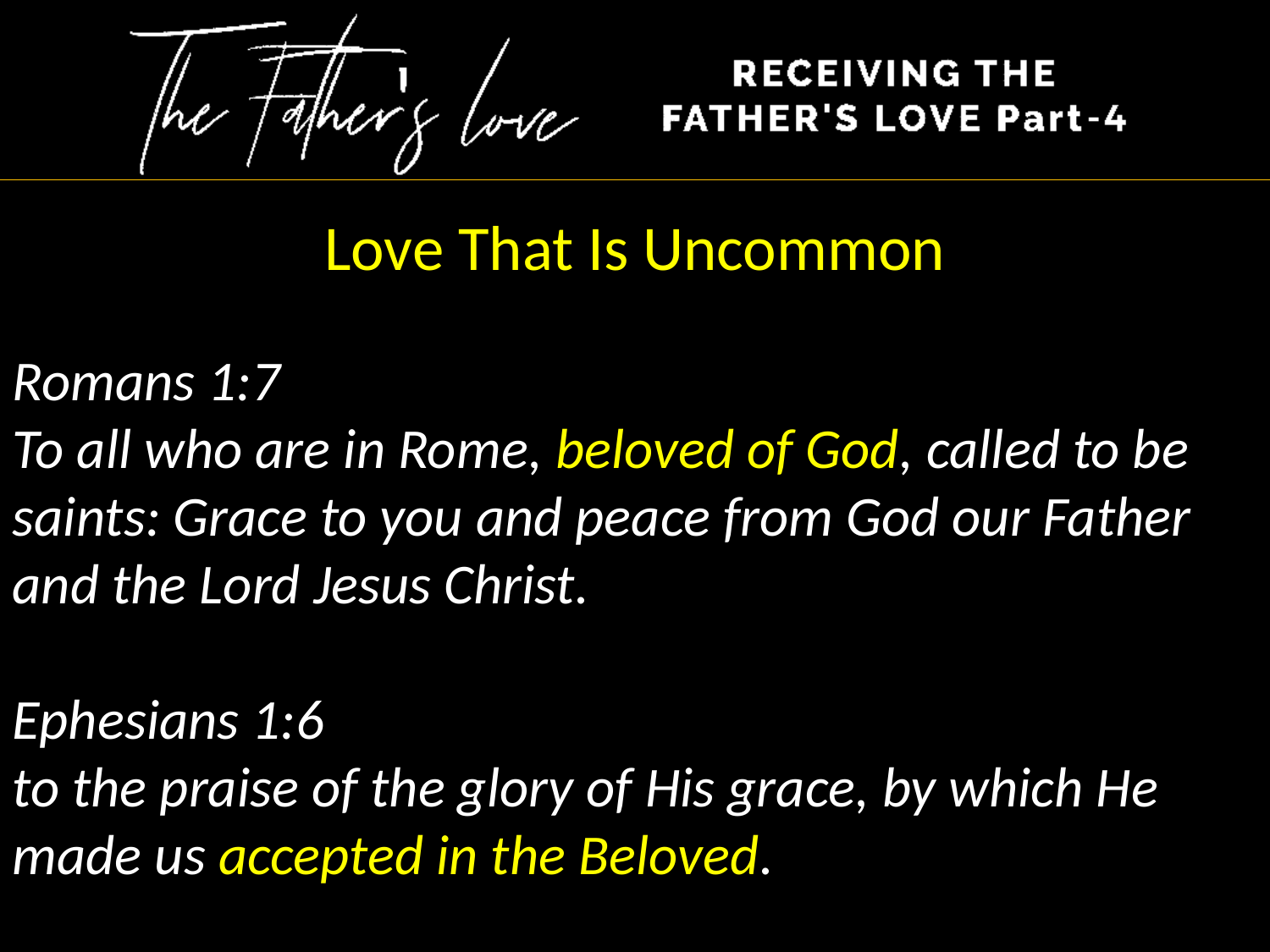

Love That Is Uncommon
Romans 1:7
To all who are in Rome, beloved of God, called to be saints: Grace to you and peace from God our Father and the Lord Jesus Christ.

Ephesians 1:6
to the praise of the glory of His grace, by which He made us accepted in the Beloved.